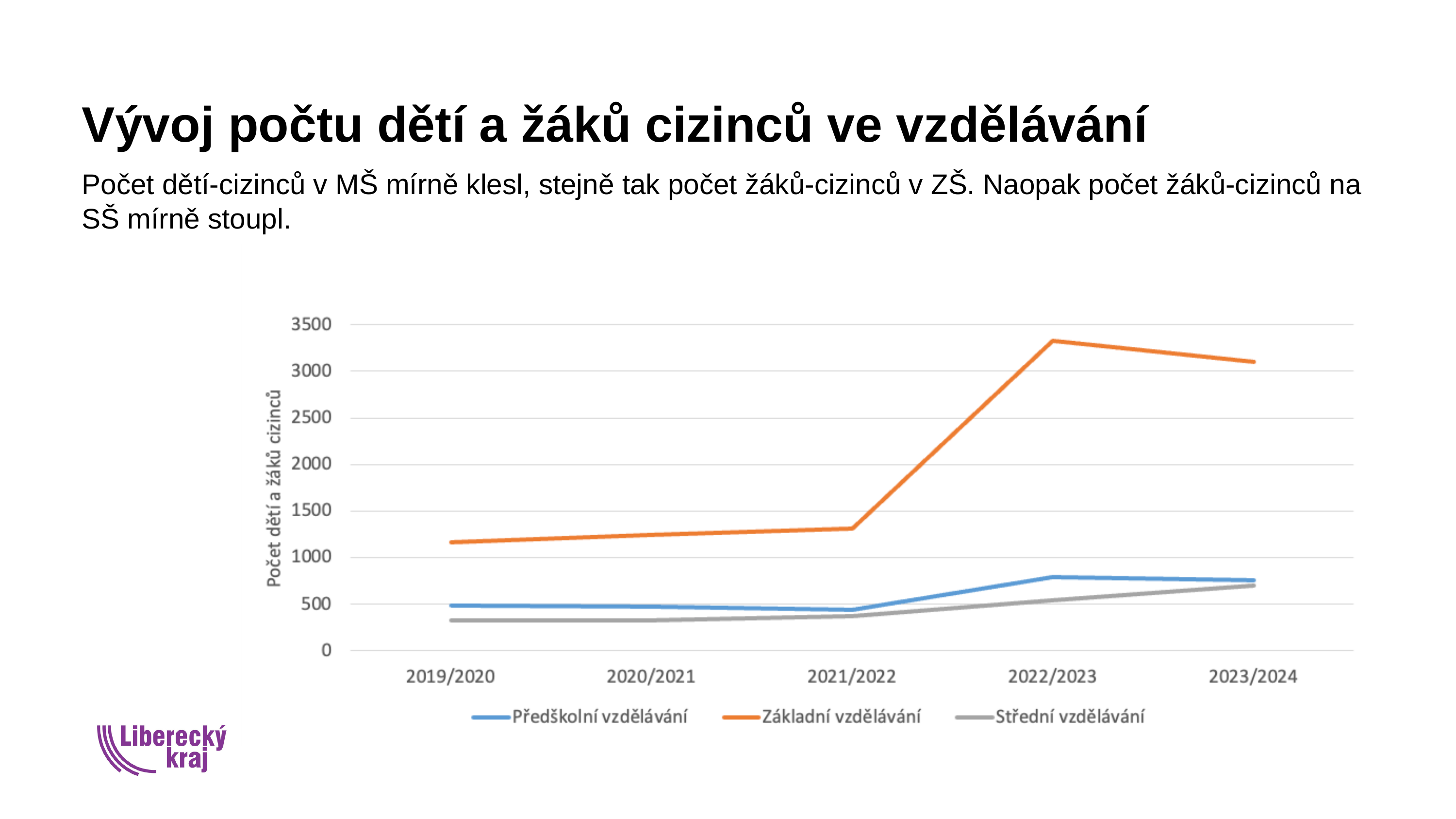

Vývoj počtu dětí a žáků cizinců ve vzdělávání

Počet dětí-cizinců v MŠ mírně klesl, stejně tak počet žáků-cizinců v ZŠ. Naopak počet žáků-cizinců na SŠ mírně stoupl.